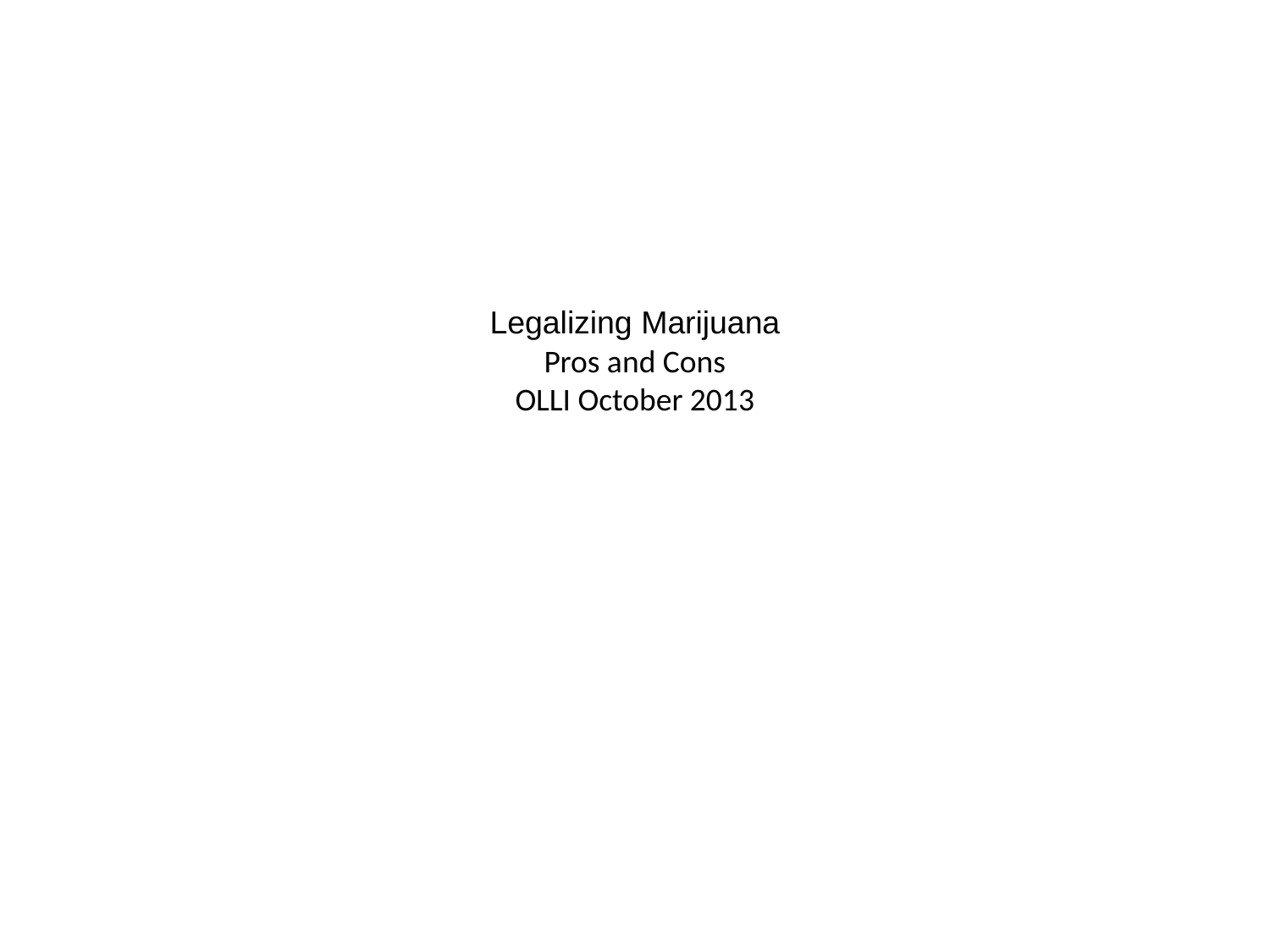

# Legalizing Marijuana Pros and Cons OLLI October 2013